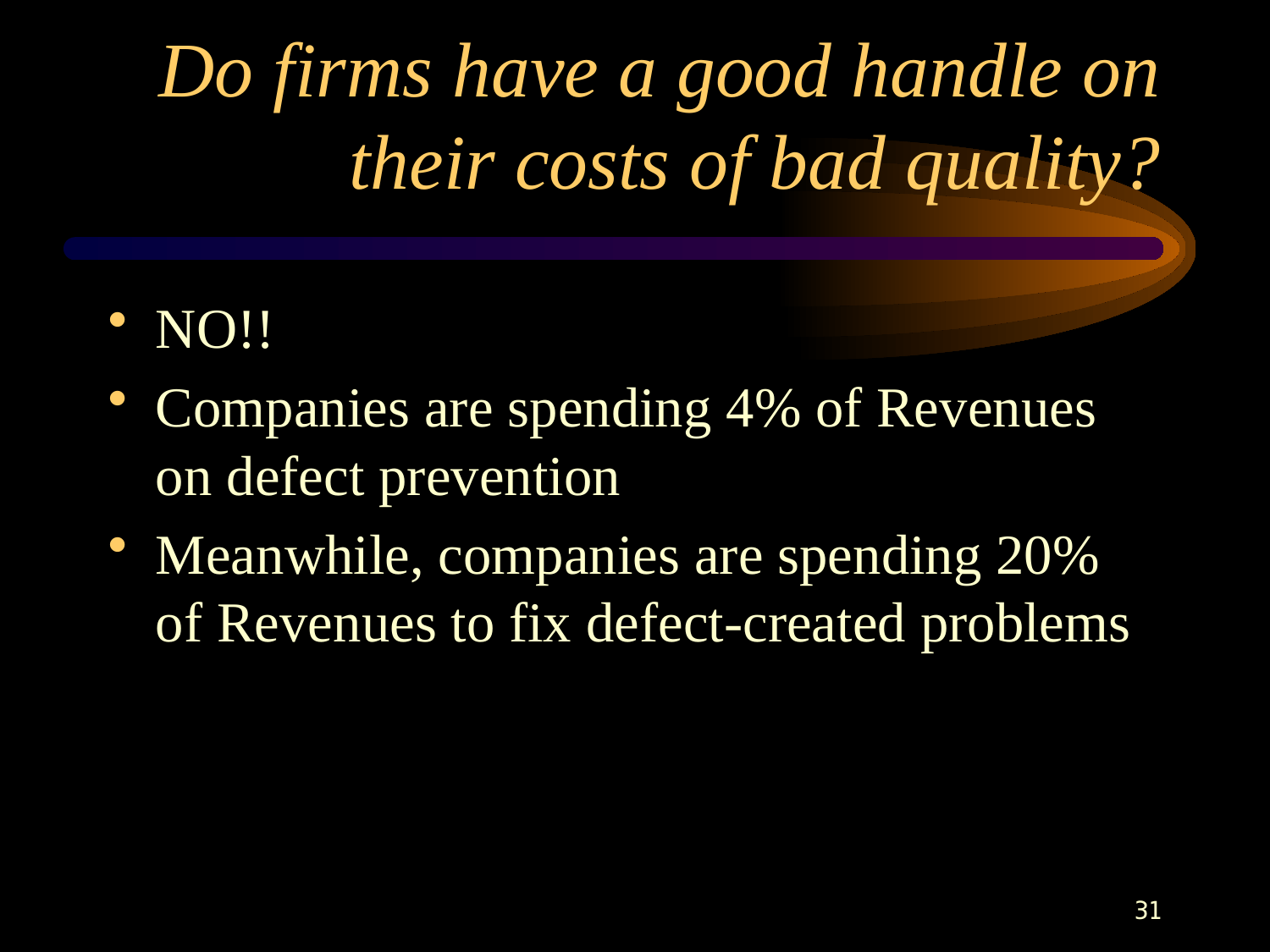

# Do firms have a good handle on their costs of bad quality?
NO!!
Companies are spending 4% of Revenues on defect prevention
Meanwhile, companies are spending 20% of Revenues to fix defect-created problems
31